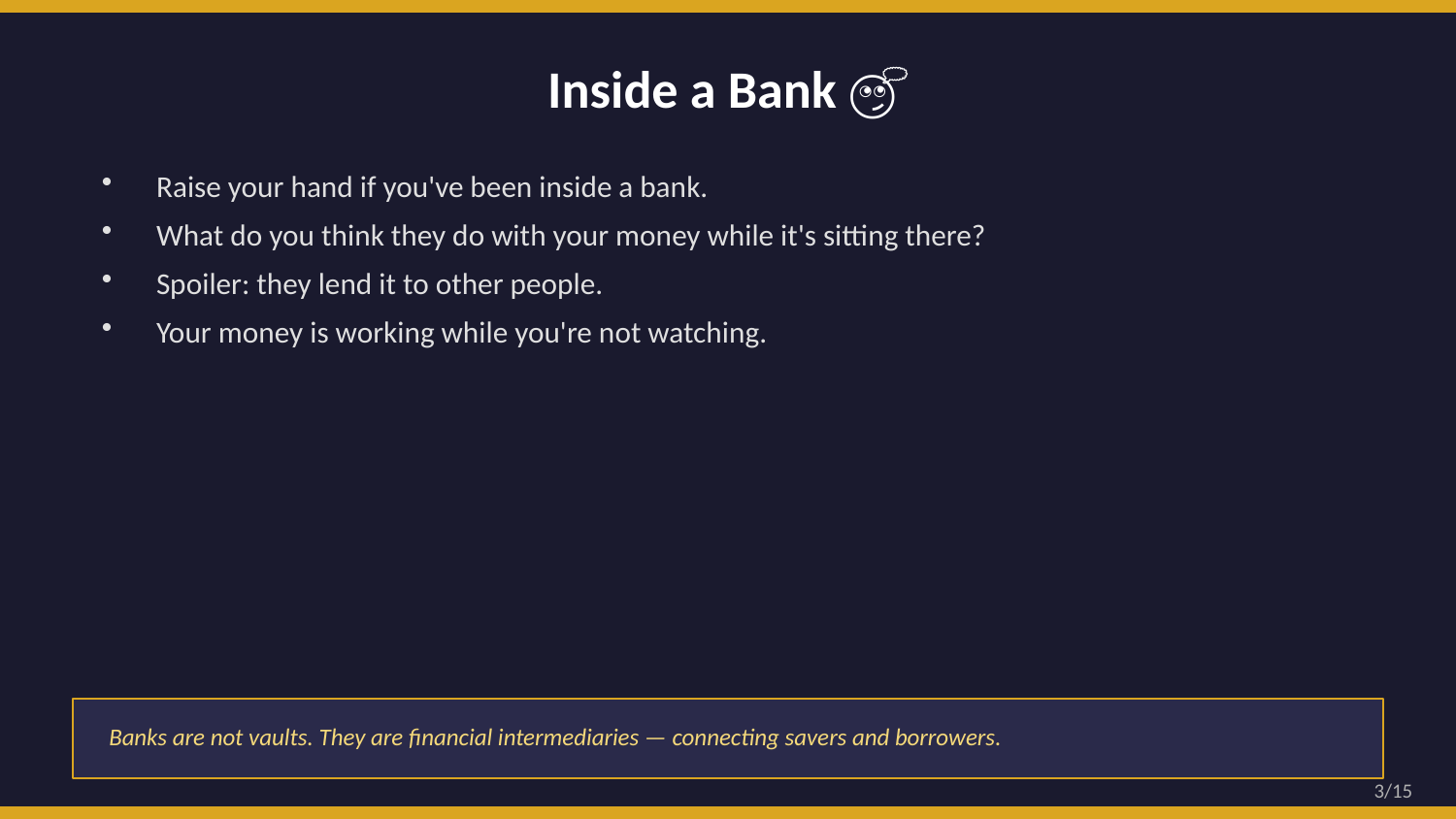

Inside a Bank 🤔
Raise your hand if you've been inside a bank.
What do you think they do with your money while it's sitting there?
Spoiler: they lend it to other people.
Your money is working while you're not watching.

Banks are not vaults. They are financial intermediaries — connecting savers and borrowers.
3/15